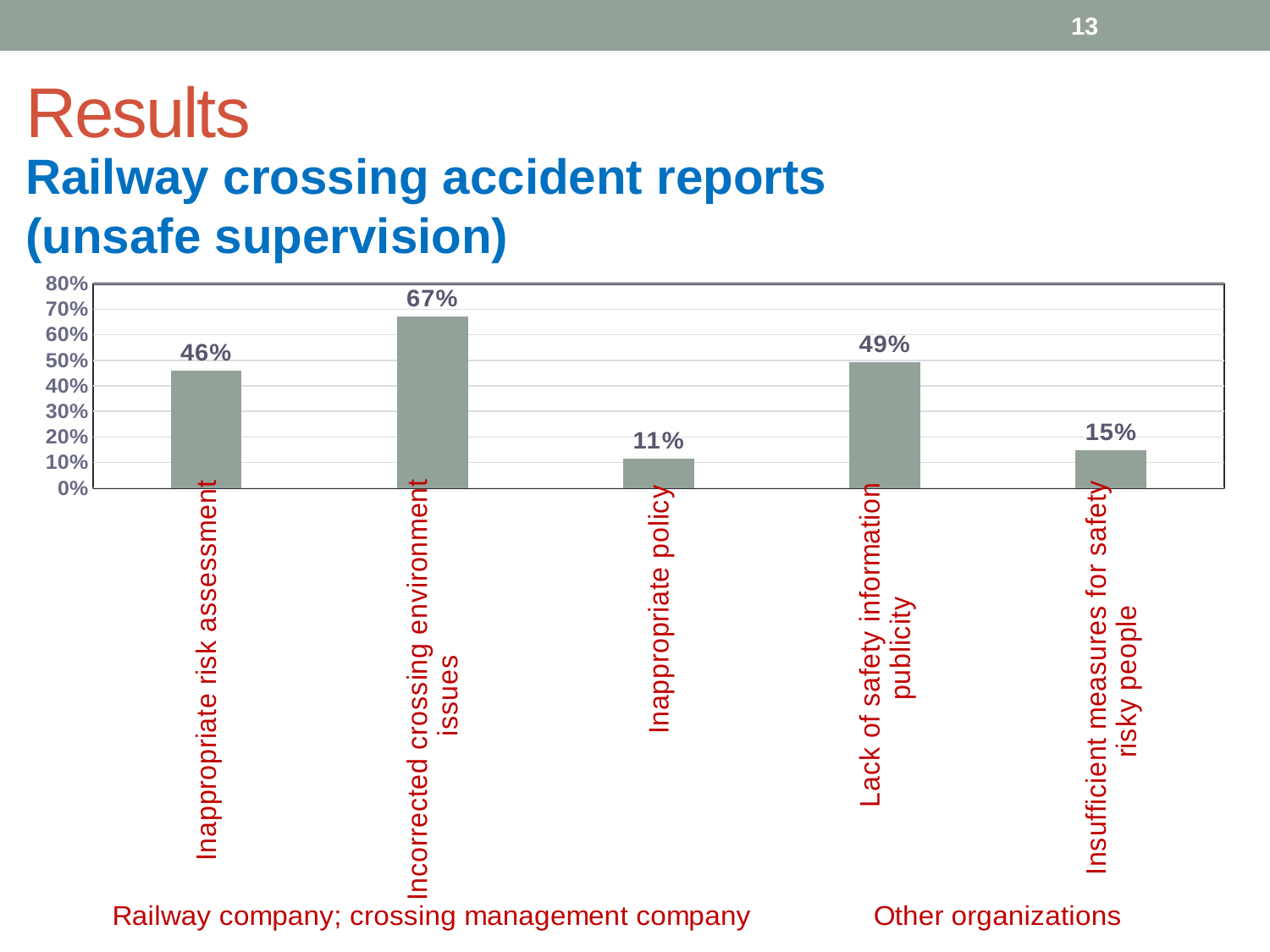

13
# Results
Railway crossing accident reports
(unsafe supervision)

### Chart

| Category |  |
|---|---|
| Inappropriate risk assessment | 0.45901639344262296 |
| Incorrected crossing environment issues | 0.6721311475409836 |
| Inappropriate policy | 0.11475409836065574 |
| Lack of safety information publicity | 0.4918032786885246 |
| Insufficient measures for safety risky people | 0.14754098360655737 |